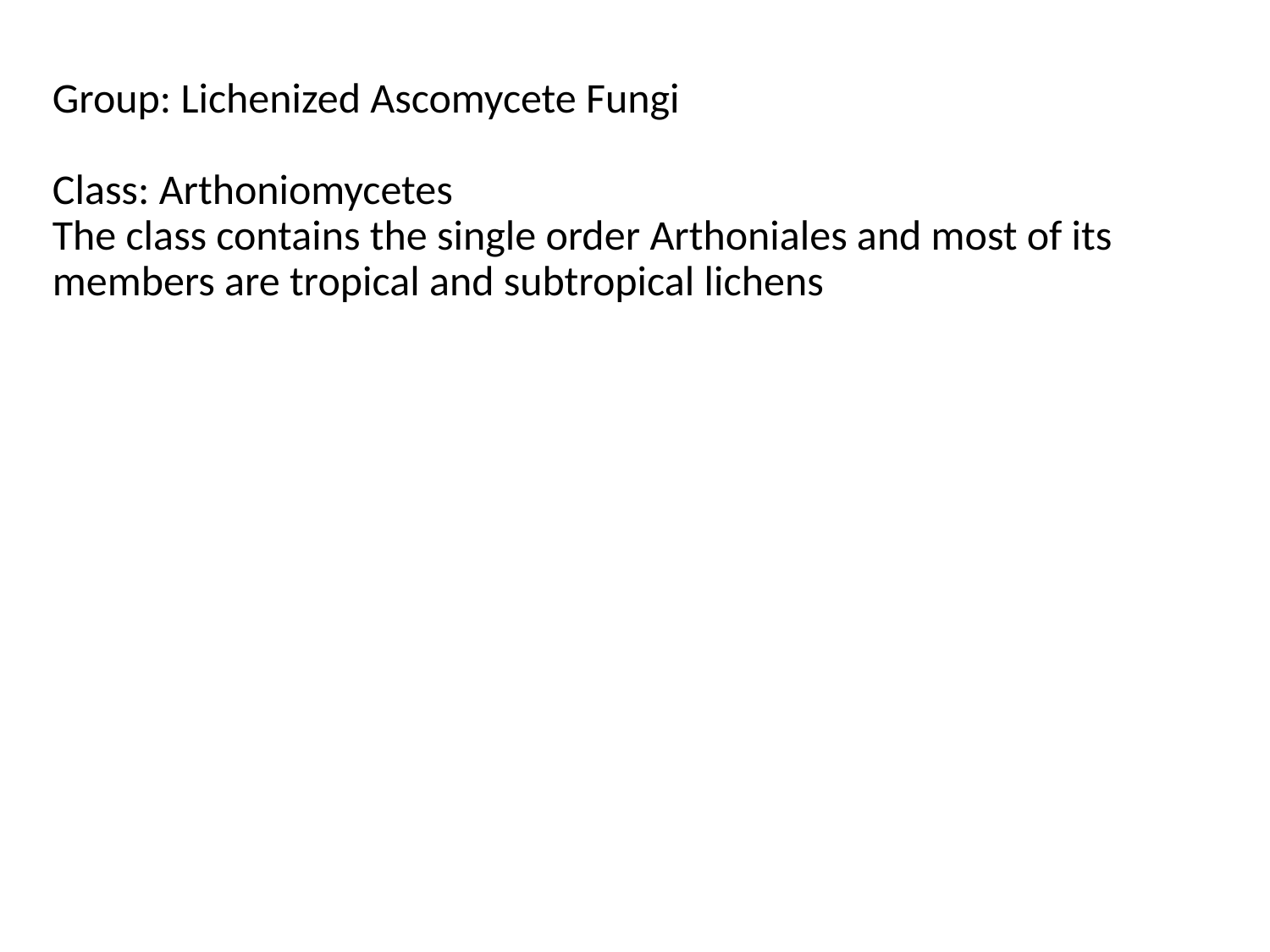

# Group: Lichenized Ascomycete Fungi Class: Arthoniomycetes The class contains the single order Arthoniales and most of its members are tropical and subtropical lichens